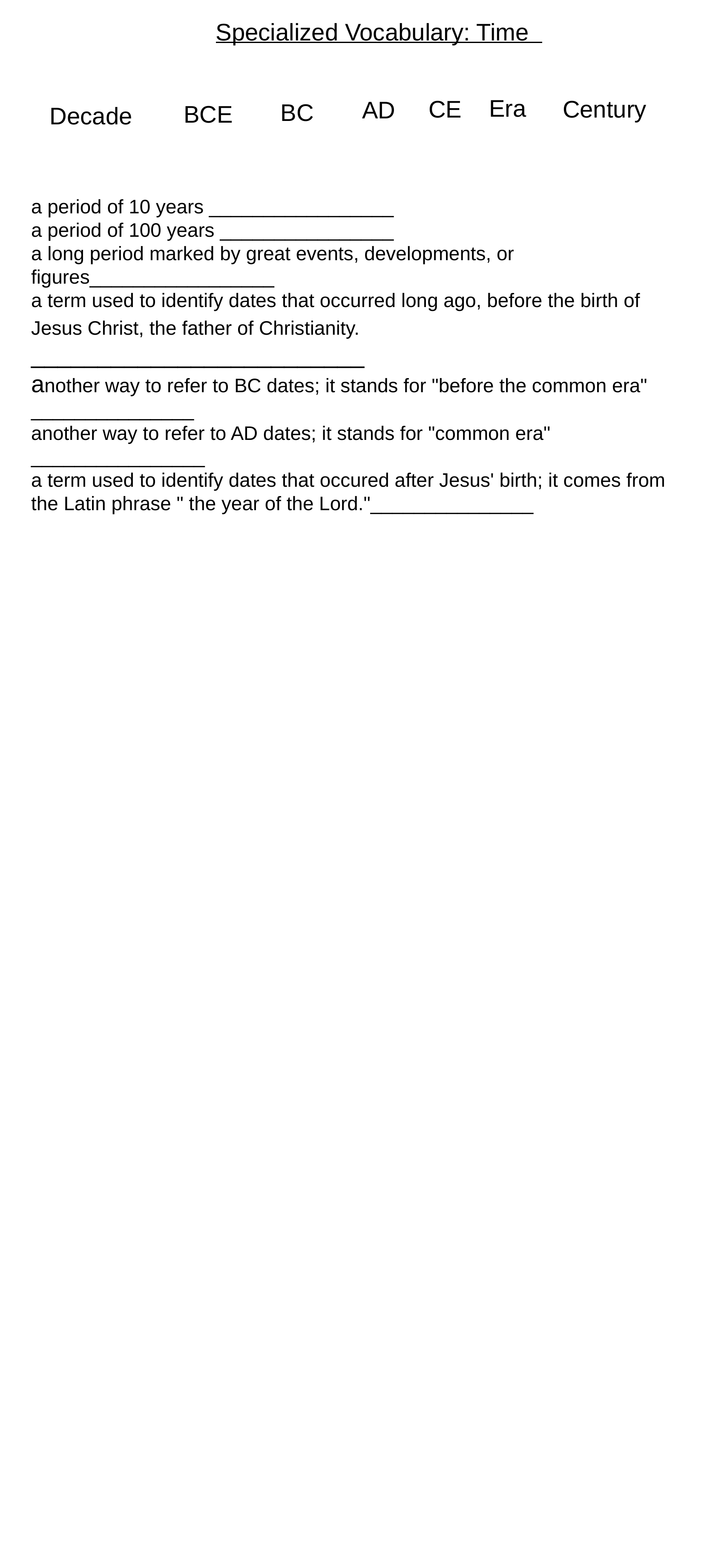

Specialized Vocabulary: Time
Era
CE
Century
AD
BC
BCE
Decade
a period of 10 years _________________
a period of 100 years ________________
a long period marked by great events, developments, or figures_________________
a term used to identify dates that occurred long ago, before the birth of Jesus Christ, the father of Christianity. _________________________
another way to refer to BC dates; it stands for "before the common era" _______________
another way to refer to AD dates; it stands for "common era" ________________
a term used to identify dates that occured after Jesus' birth; it comes from the Latin phrase " the year of the Lord."_______________